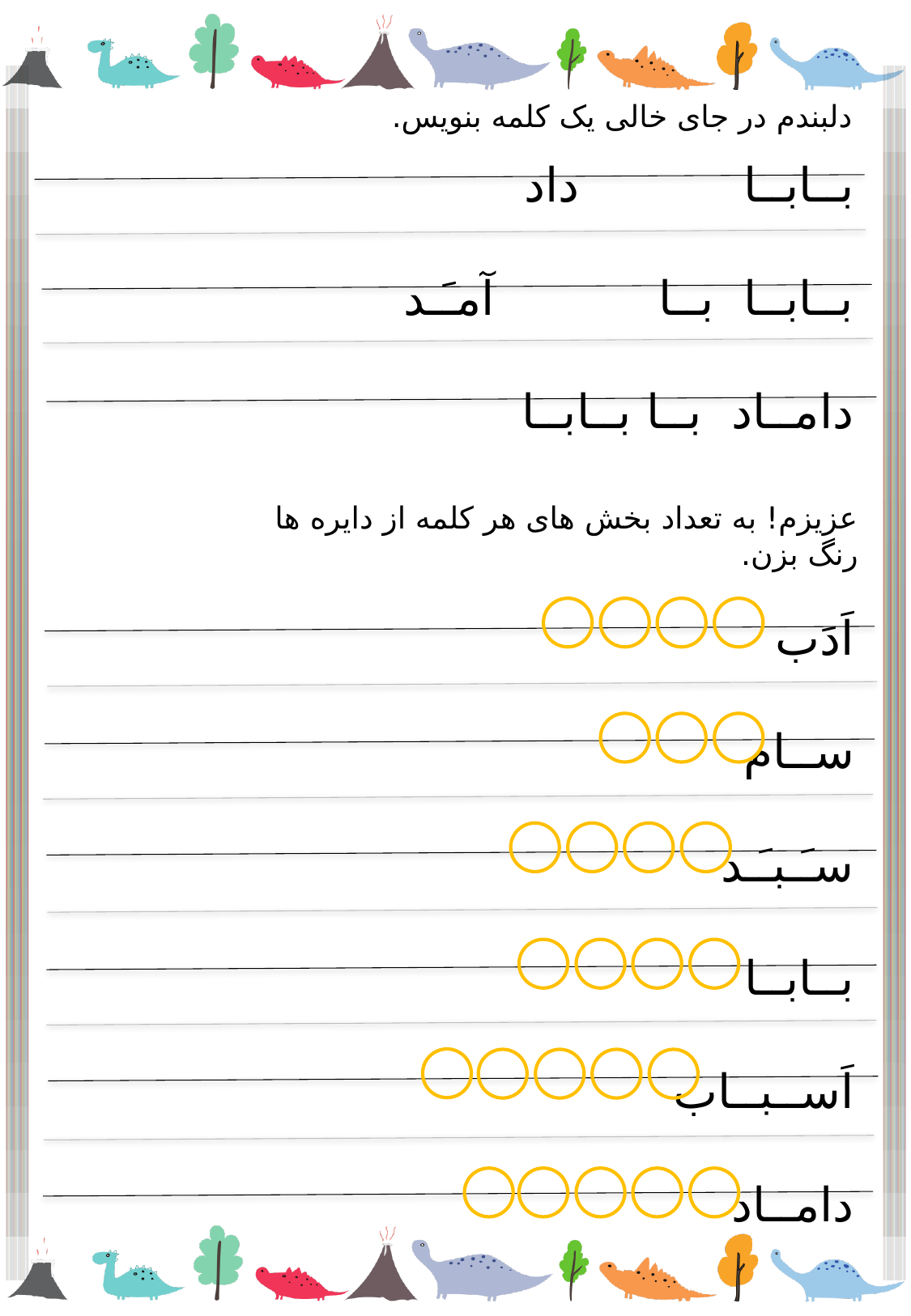

دلبندم در جای خالی یک کلمه بنویس.
بــابــا           داد
بــابــا  بــا           آمـَـد
دامــاد  بــا بــابــا

اَدَب
ســام
سـَـبـَـد
بــابــا
اَســبــاب
دامــاد

عزیزم! به تعداد بخش های هر کلمه از دایره ها رنگ بزن.